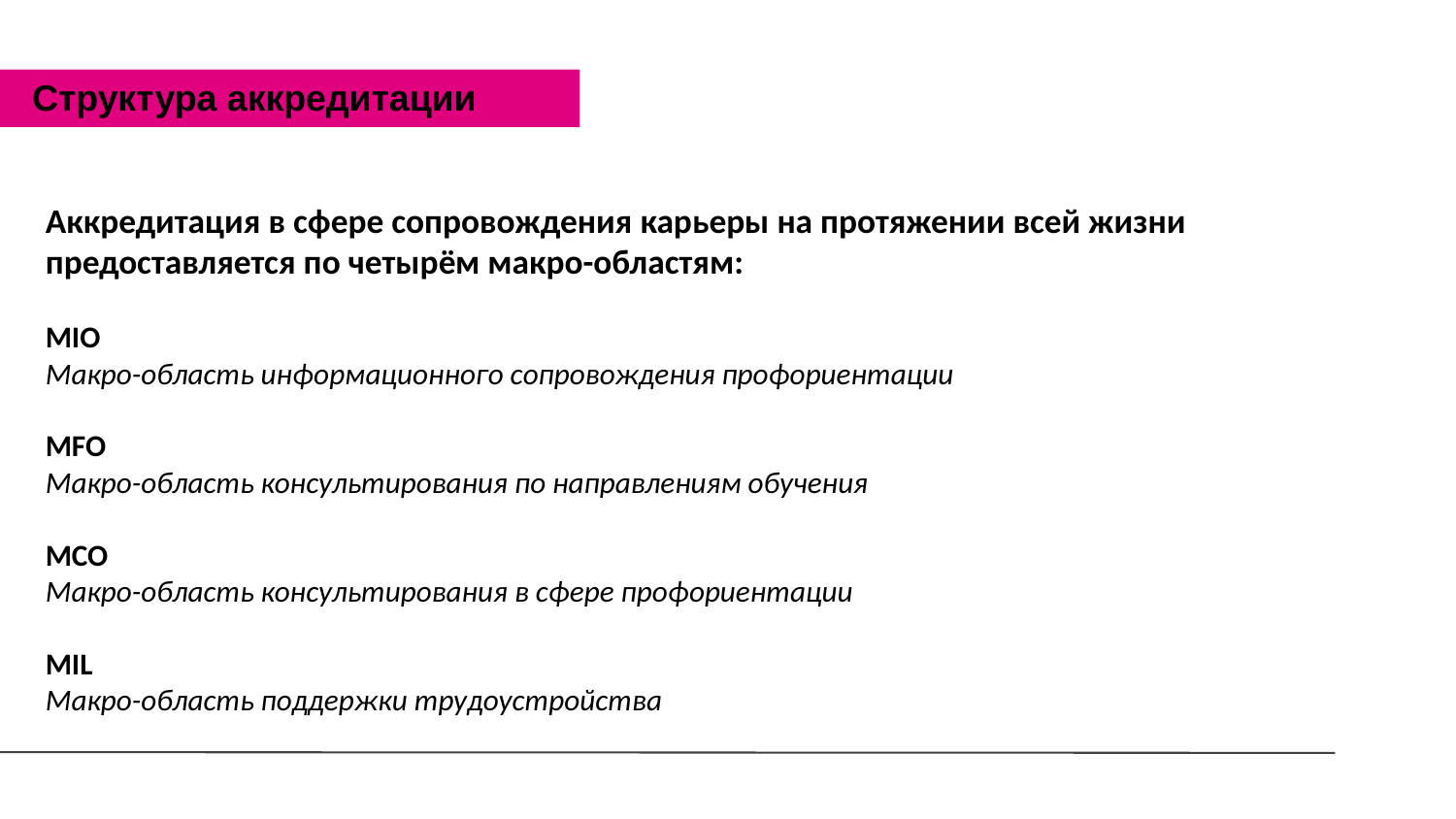

Структура аккредитации
Аккредитация в сфере сопровождения карьеры на протяжении всей жизни предоставляется по четырём макро-областям:

MIO
Макро-область информационного сопровождения профориентации

MFO
Макро-область консультирования по направлениям обучения

MCO
Макро-область консультирования в сфере профориентации

MIL
Макро-область поддержки трудоустройства